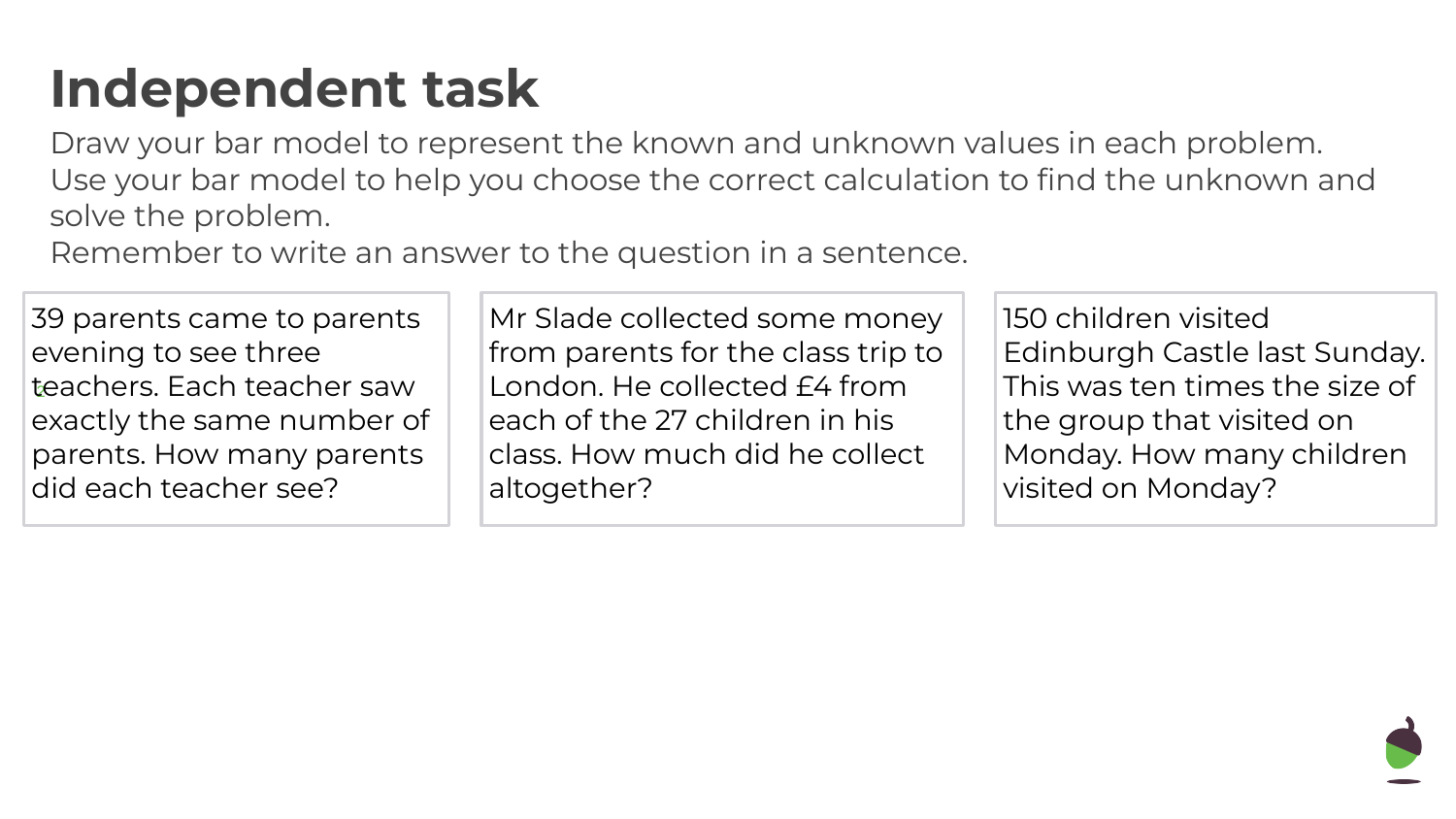

Independent task
Draw your bar model to represent the known and unknown values in each problem.
Use your bar model to help you choose the correct calculation to find the unknown and solve the problem.
Remember to write an answer to the question in a sentence.
39 parents came to parents evening to see three teachers. Each teacher saw exactly the same number of parents. How many parents did each teacher see?

Mr Slade collected some money from parents for the class trip to London. He collected £4 from each of the 27 children in his class. How much did he collect altogether?

150 children visited Edinburgh Castle last Sunday. This was ten times the size of the group that visited on Monday. How many children visited on Monday?

2